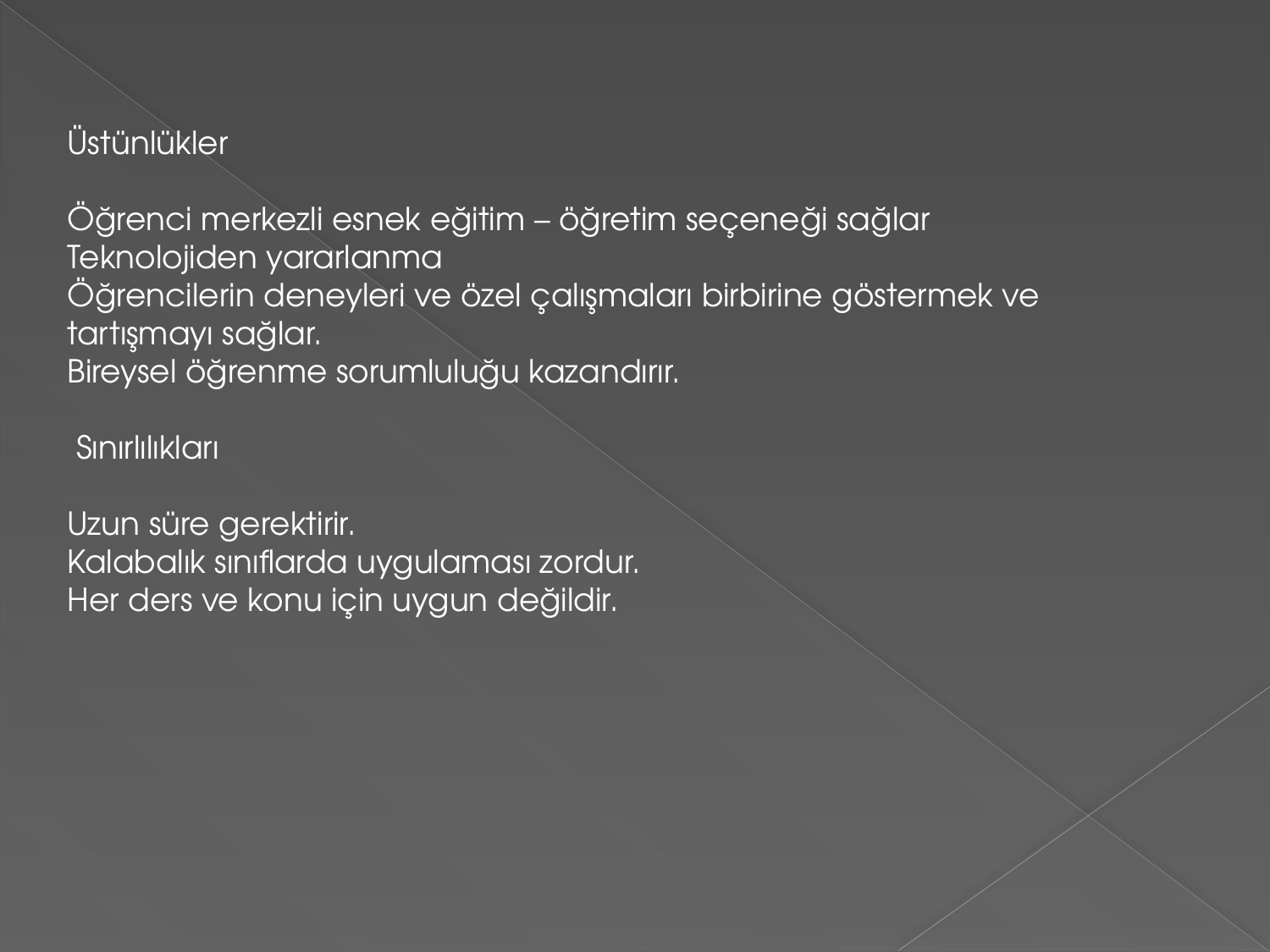

Üstünlükler

Öğrenci merkezli esnek eğitim – öğretim seçeneği sağlar
Teknolojiden yararlanma
Öğrencilerin deneyleri ve özel çalışmaları birbirine göstermek ve tartışmayı sağlar.
Bireysel öğrenme sorumluluğu kazandırır.

 Sınırlılıkları

Uzun süre gerektirir.
Kalabalık sınıflarda uygulaması zordur.
Her ders ve konu için uygun değildir.